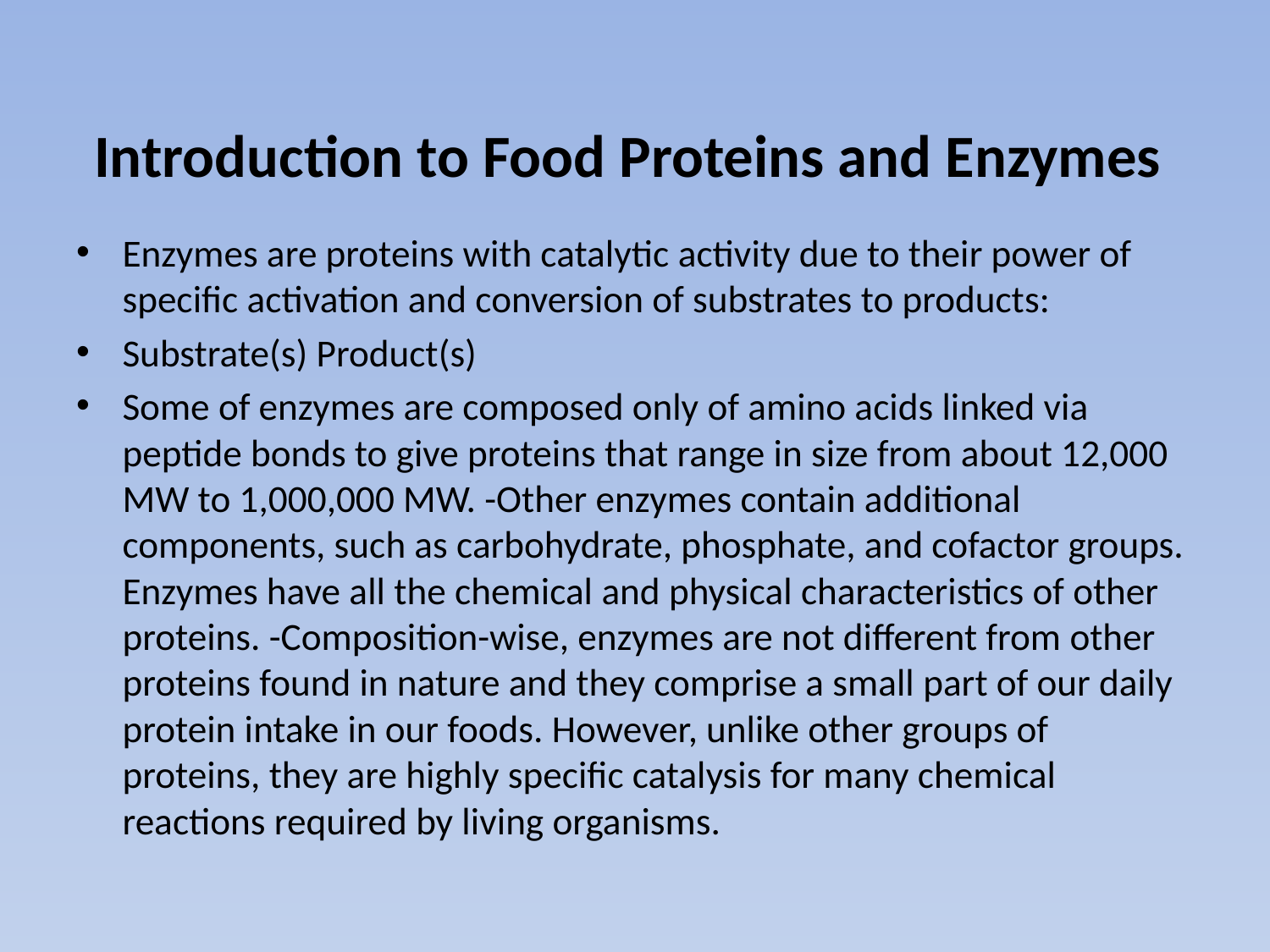

# Introduction to Food Proteins and Enzymes
Enzymes are proteins with catalytic activity due to their power of specific activation and conversion of substrates to products:
Substrate(s) Product(s)
Some of enzymes are composed only of amino acids linked via peptide bonds to give proteins that range in size from about 12,000 MW to 1,000,000 MW. -Other enzymes contain additional components, such as carbohydrate, phosphate, and cofactor groups. Enzymes have all the chemical and physical characteristics of other proteins. -Composition-wise, enzymes are not different from other proteins found in nature and they comprise a small part of our daily protein intake in our foods. However, unlike other groups of proteins, they are highly specific catalysis for many chemical reactions required by living organisms.